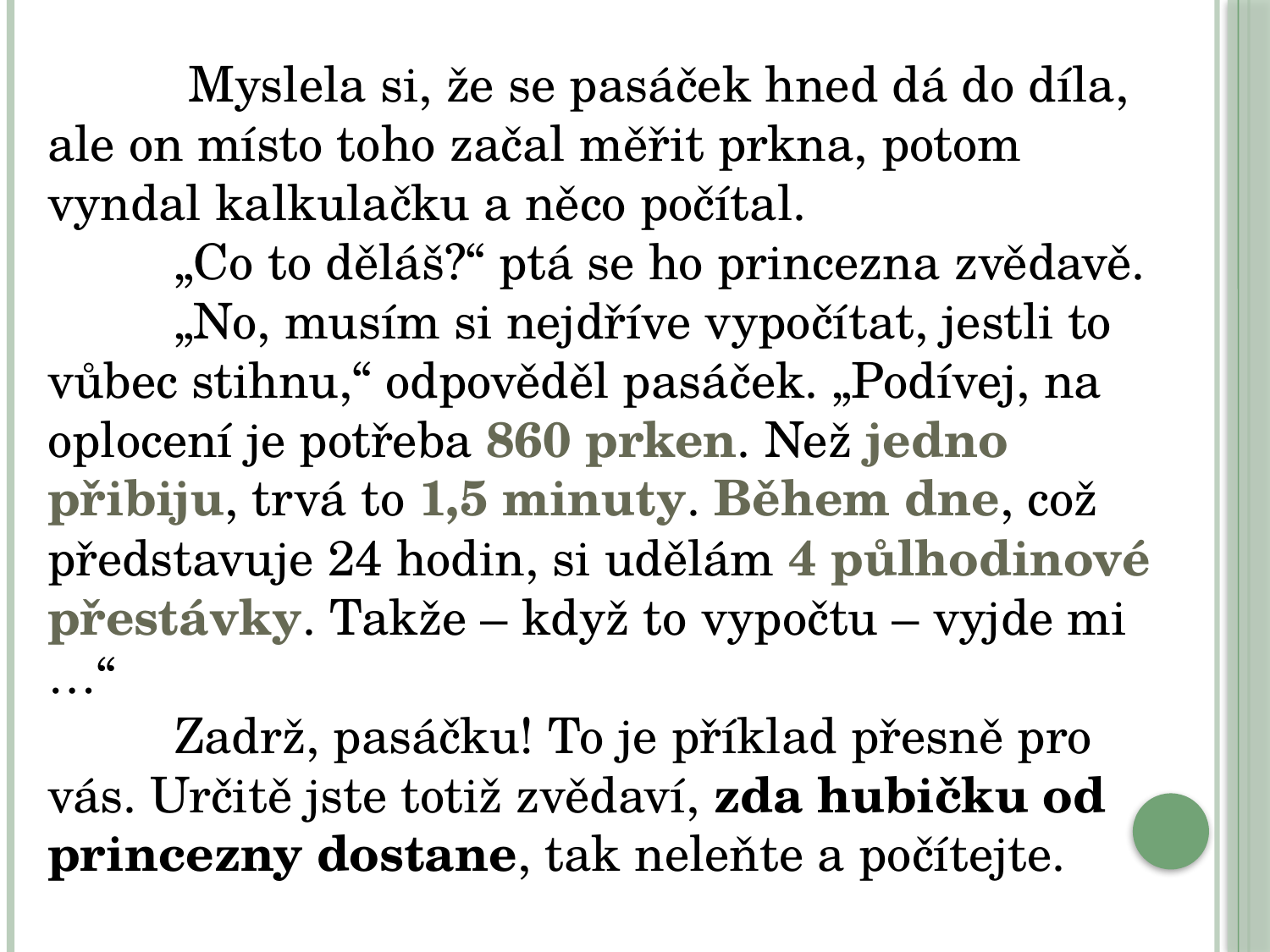

Myslela si, že se pasáček hned dá do díla,
ale on místo toho začal měřit prkna, potom
vyndal kalkulačku a něco počítal.
	„Co to děláš?“ ptá se ho princezna zvědavě.
	„No, musím si nejdříve vypočítat, jestli to vůbec stihnu,“ odpověděl pasáček. „Podívej, na oplocení je potřeba 860 prken. Než jedno přibiju, trvá to 1,5 minuty. Během dne, což představuje 24 hodin, si udělám 4 půlhodinové přestávky. Takže – když to vypočtu – vyjde mi …“
	Zadrž, pasáčku! To je příklad přesně pro vás. Určitě jste totiž zvědaví, zda hubičku od princezny dostane, tak neleňte a počítejte.